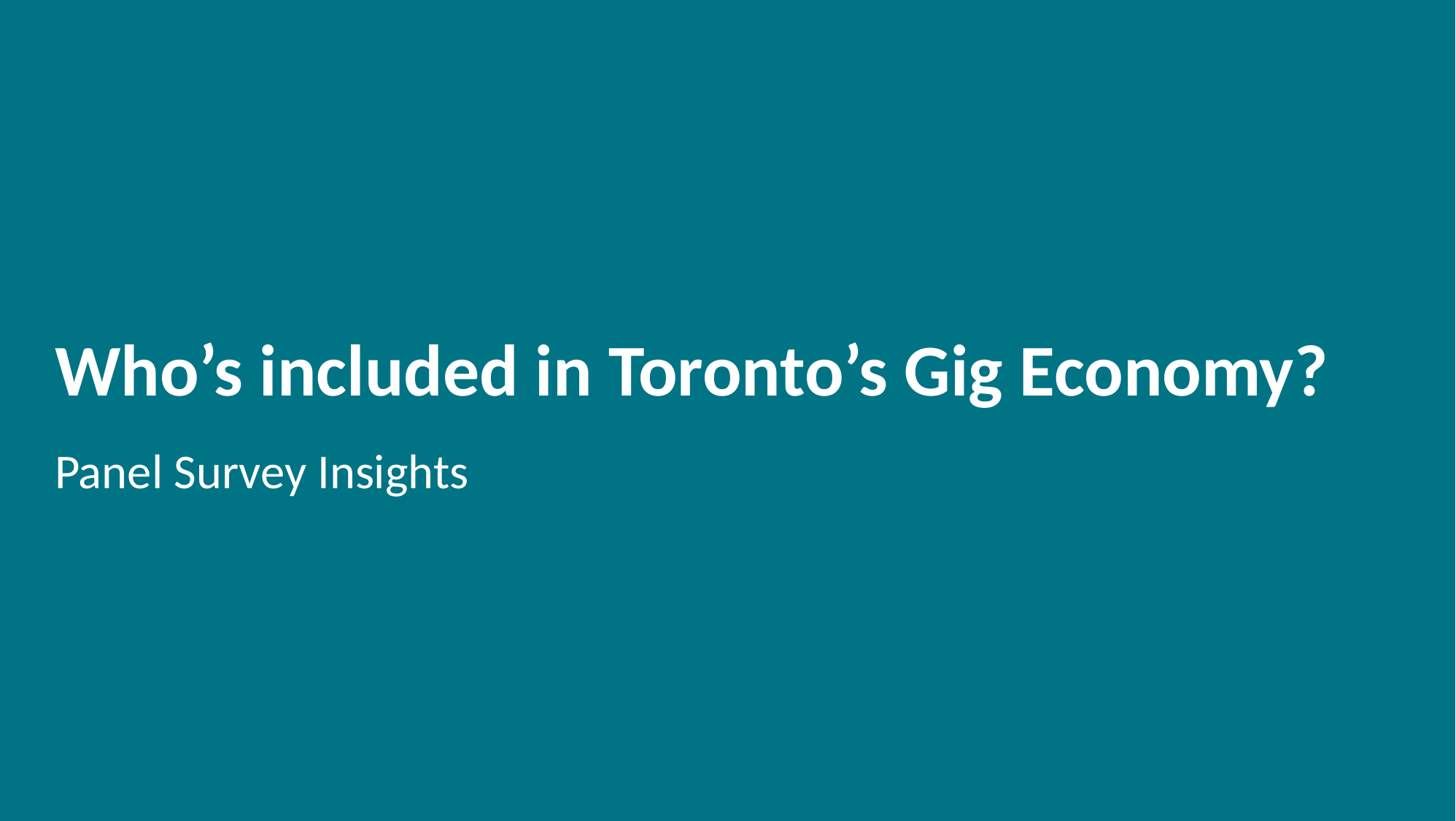

# Who’s included in Toronto’s Gig Economy?
Panel Survey Insights
15